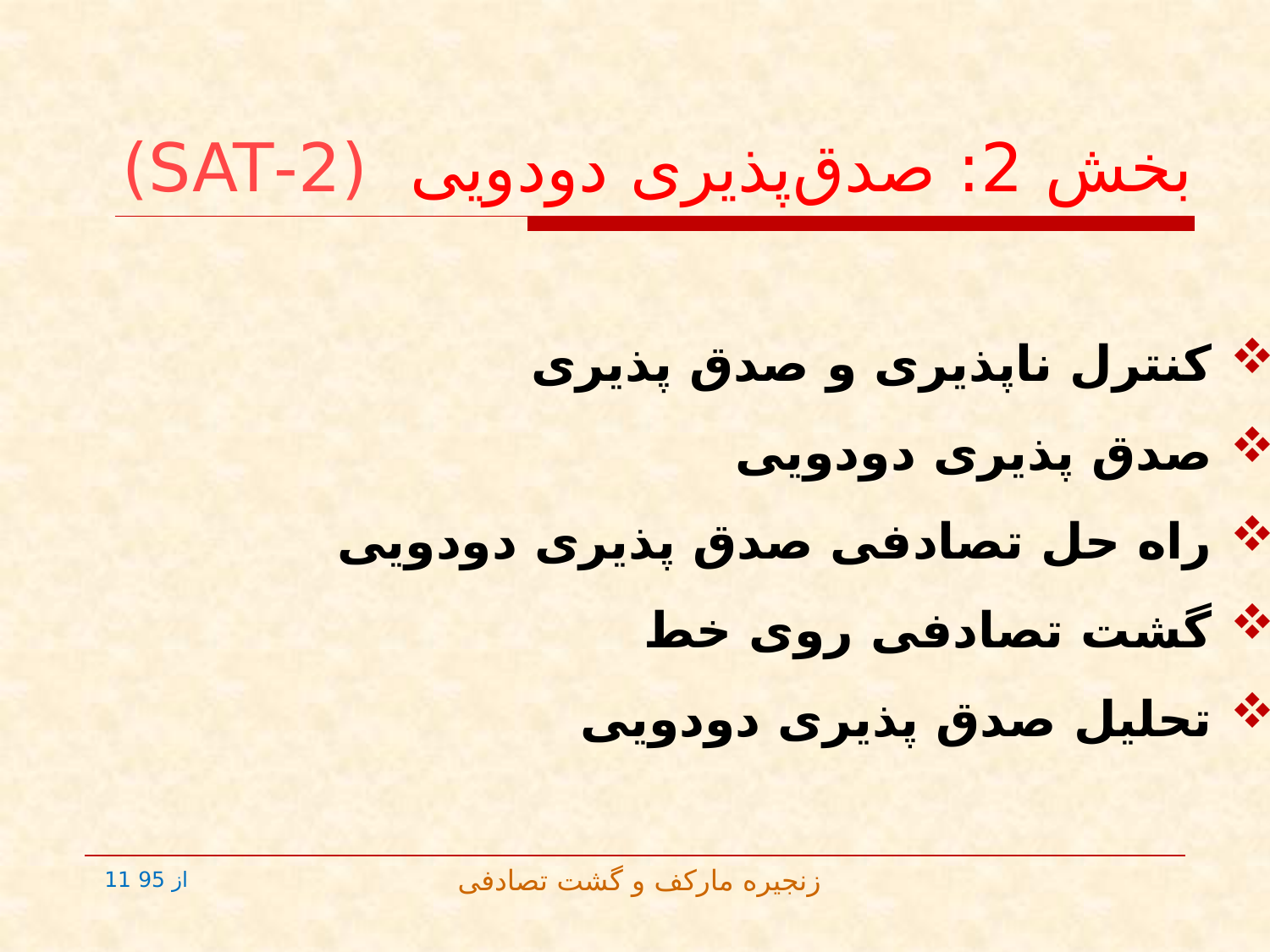

# بخش 2: صدق‌پذیری دودویی  (2-SAT)
کنترل ناپذیری و صدق پذیری
صدق پذیری دودویی
راه حل تصادفی صدق پذیری دودویی
گشت تصادفی روی خط
تحلیل صدق پذیری دودویی